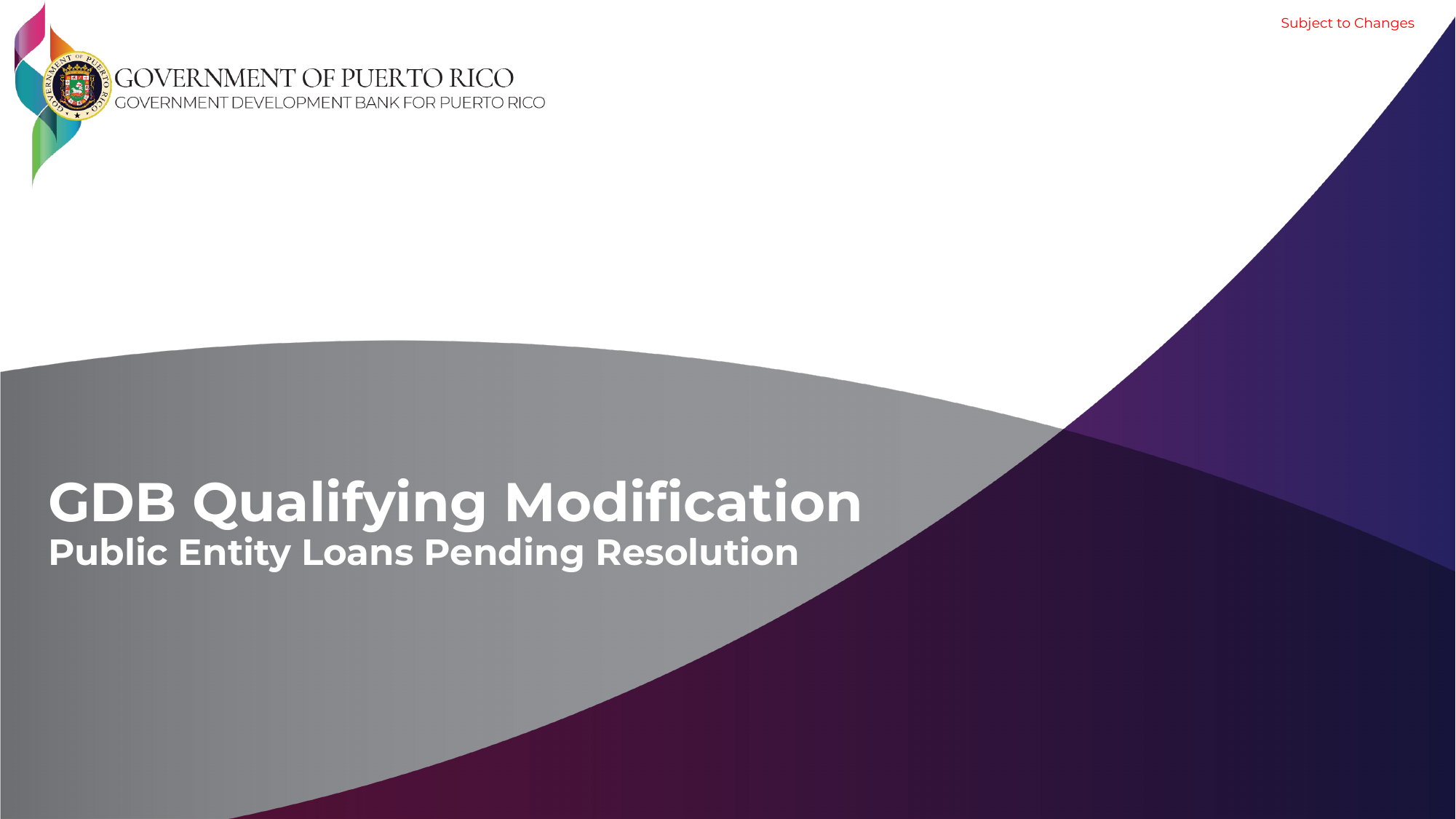

Subject to Changes
# GDB Qualifying Modification Public Entity Loans Pending Resolution